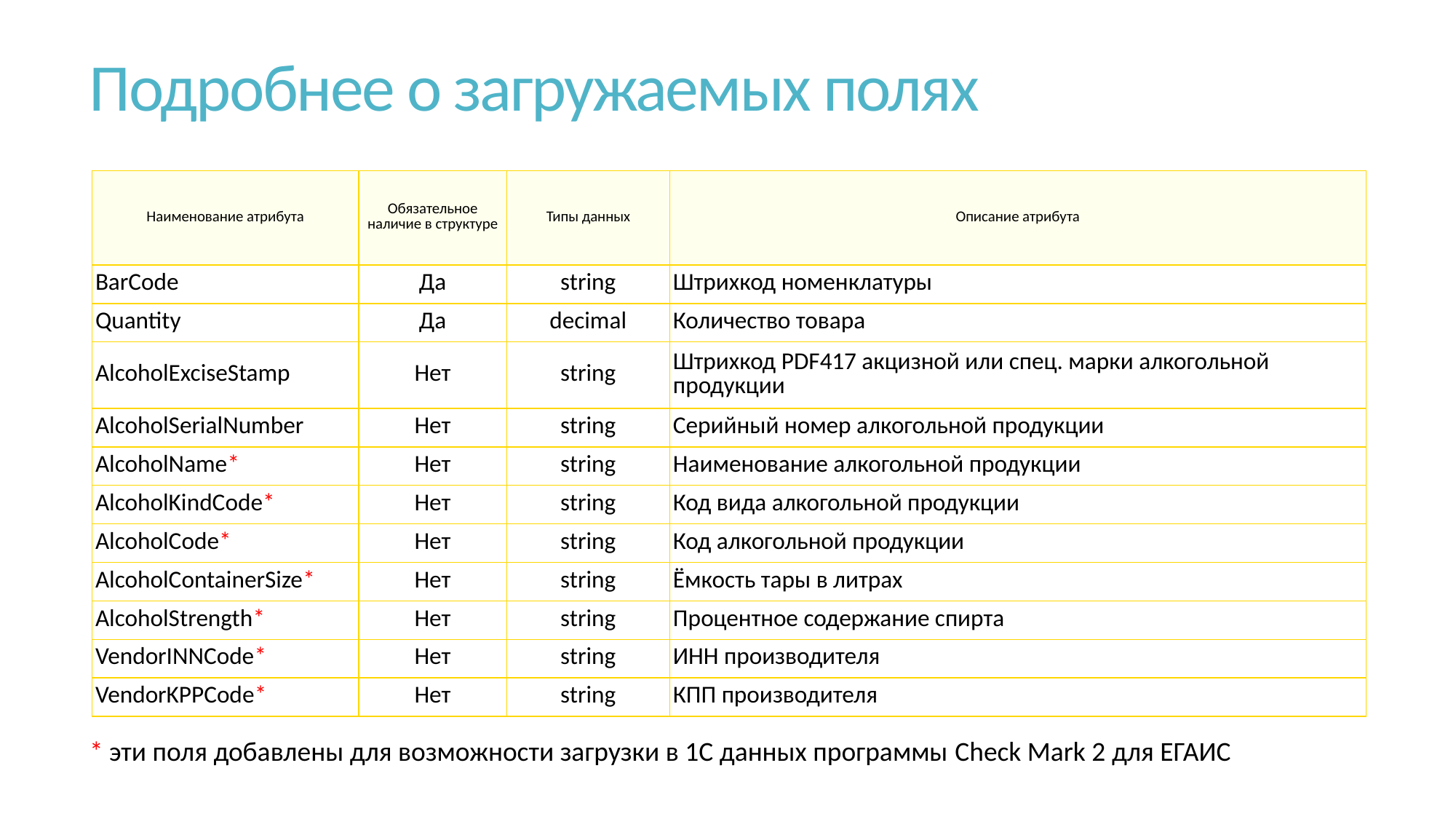

# Подробнее о загружаемых полях
| Наименование атрибута | Обязательное наличие в структуре | Типы данных | Описание атрибута |
| --- | --- | --- | --- |
| BarCode | Да | string | Штрихкод номенклатуры |
| Quantity | Да | decimal | Количество товара |
| AlcoholExciseStamp | Нет | string | Штрихкод PDF417 акцизной или спец. марки алкогольной продукции |
| AlcoholSerialNumber | Нет | string | Серийный номер алкогольной продукции |
| AlcoholName\* | Нет | string | Наименование алкогольной продукции |
| AlcoholKindCode\* | Нет | string | Код вида алкогольной продукции |
| AlcoholCode\* | Нет | string | Код алкогольной продукции |
| AlcoholContainerSize\* | Нет | string | Ёмкость тары в литрах |
| AlcoholStrength\* | Нет | string | Процентное содержание спирта |
| VendorINNCode\* | Нет | string | ИНН производителя |
| VendorKPPCode\* | Нет | string | КПП производителя |
* эти поля добавлены для возможности загрузки в 1С данных программы Check Mark 2 для ЕГАИС